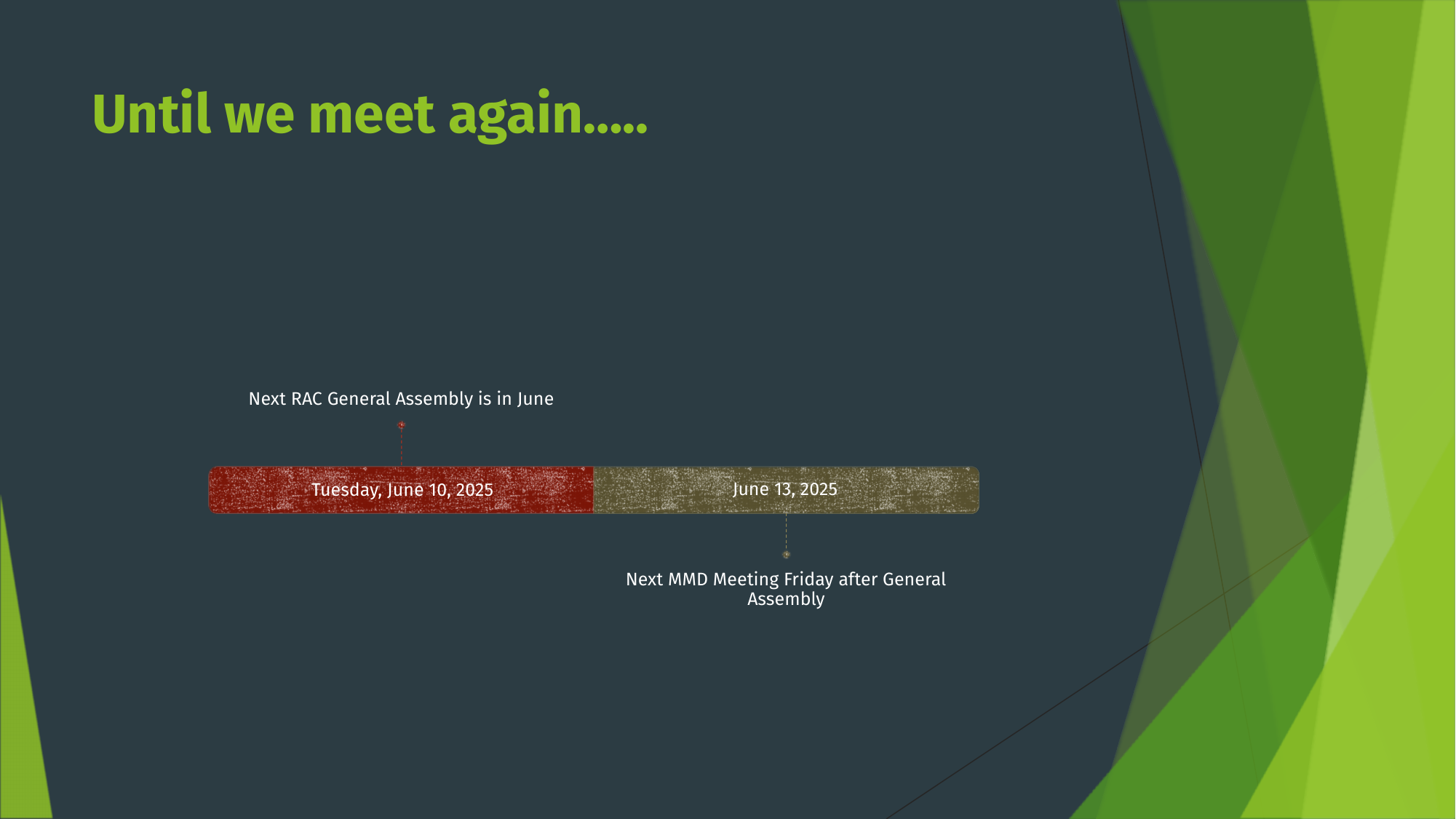

# Until we meet again…..
Tuesday, June 10, 2025
Next RAC General Assembly is in June
June 13, 2025
Next MMD Meeting Friday after General Assembly